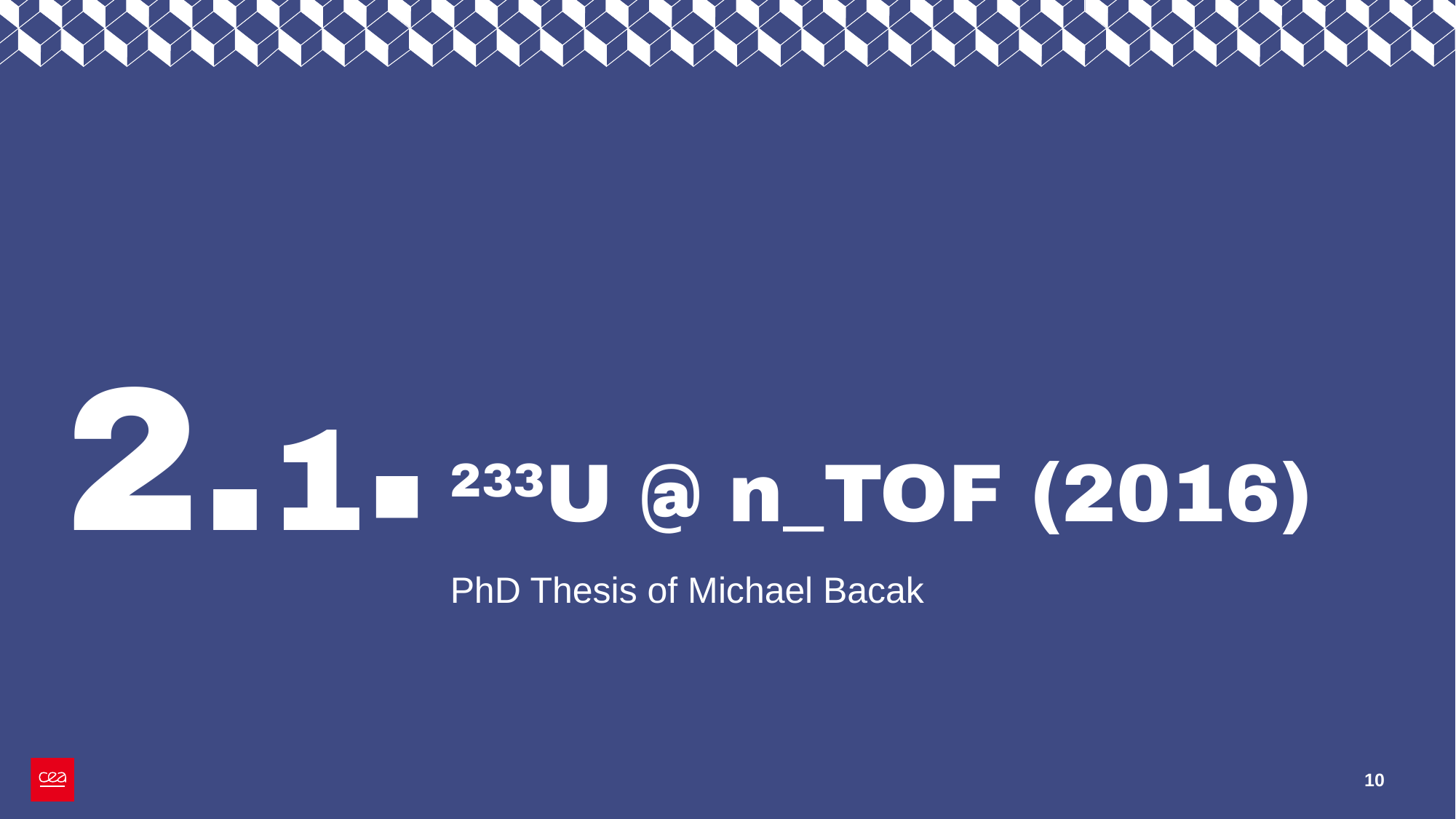

2.1
# 233U @ n_TOF (2016)
PhD Thesis of Michael Bacak
10